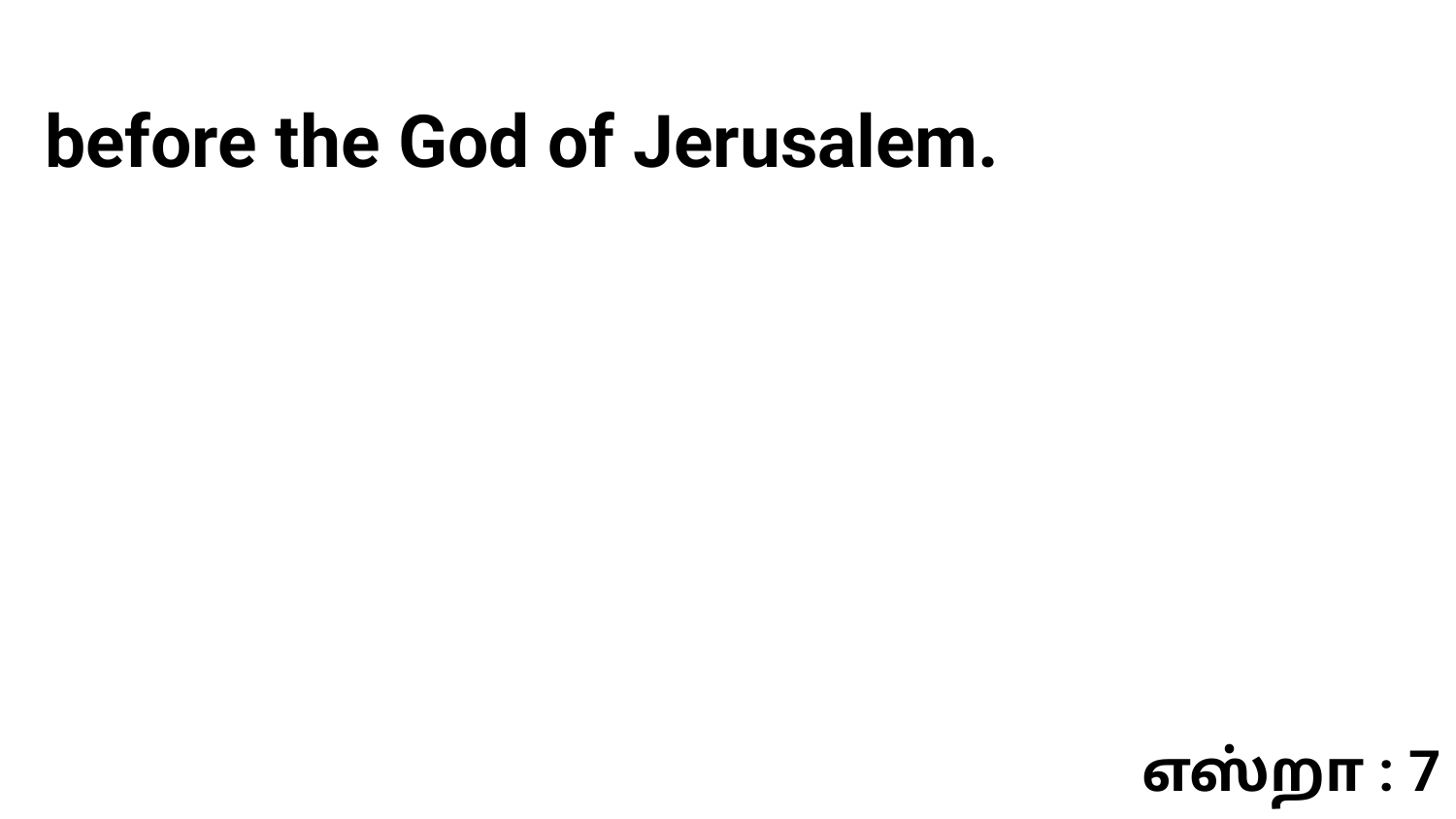

before the God of Jerusalem.
எஸ்றா : 7